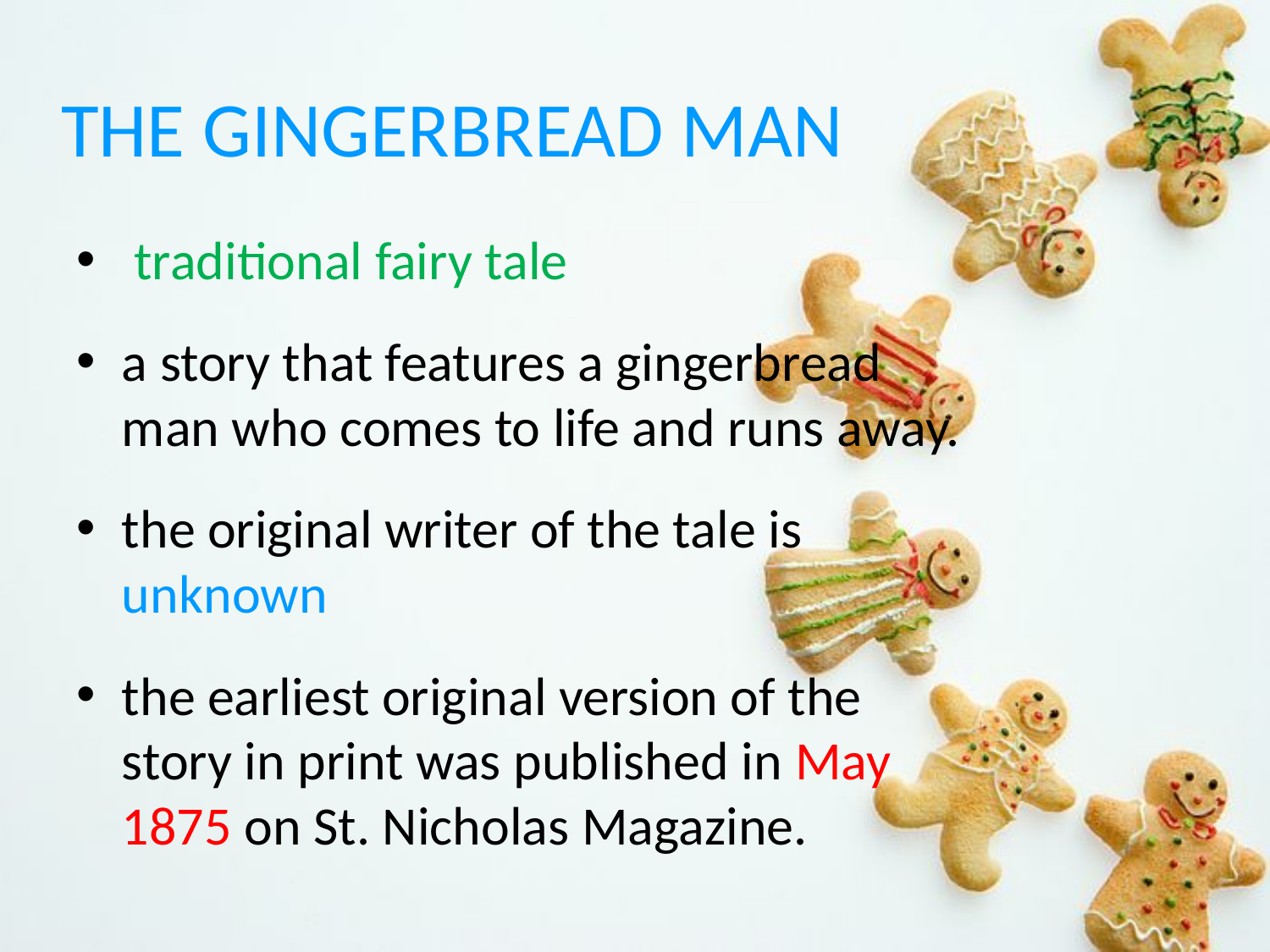

# THE GINGERBREAD MAN

 traditional fairy tale

a story that features a gingerbread man who comes to life and runs away.

the original writer of the tale is unknown

the earliest original version of the story in print was published in May 1875 on St. Nicholas Magazine.